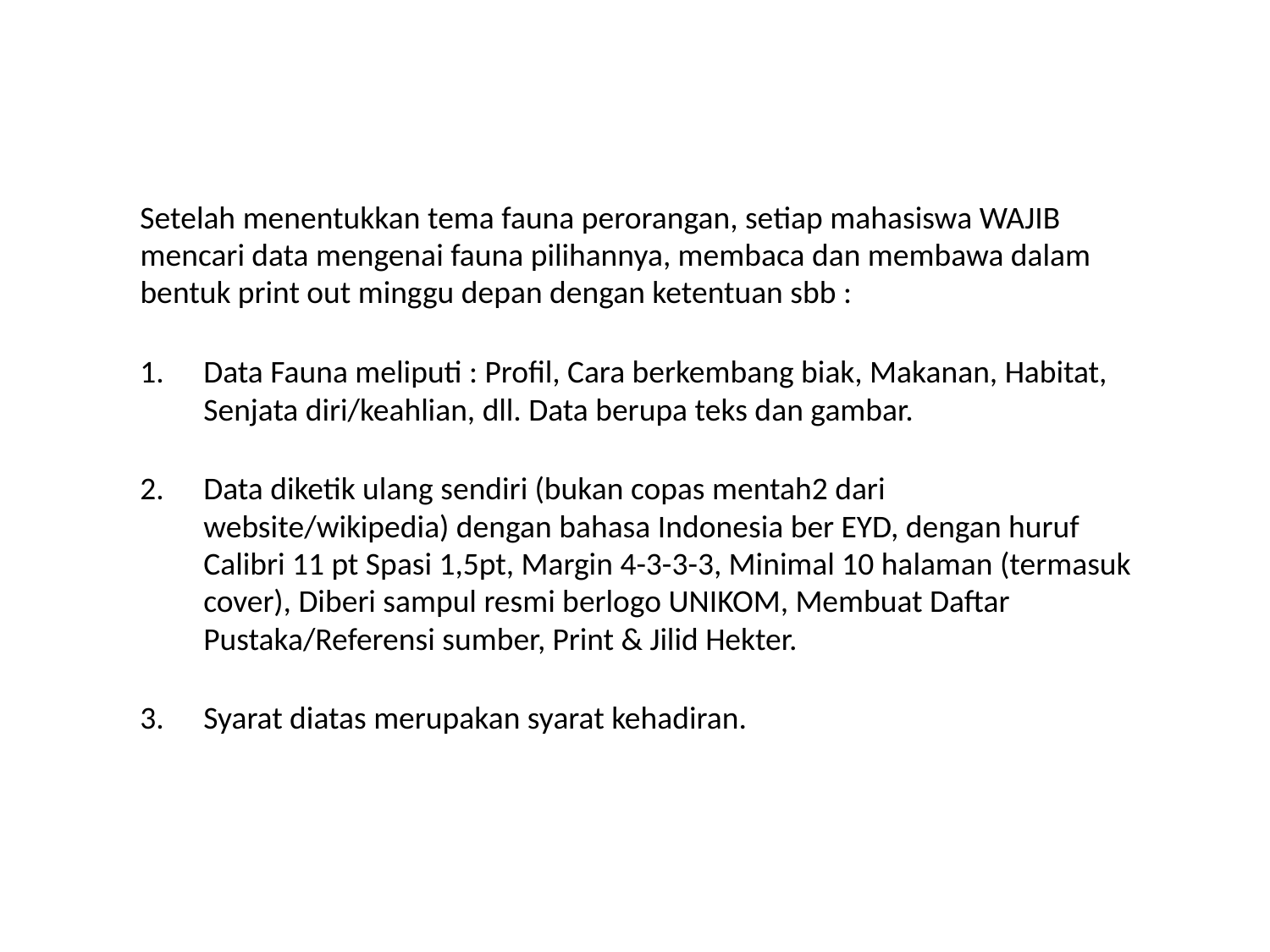

Setelah menentukkan tema fauna perorangan, setiap mahasiswa WAJIB mencari data mengenai fauna pilihannya, membaca dan membawa dalam bentuk print out minggu depan dengan ketentuan sbb :

Data Fauna meliputi : Profil, Cara berkembang biak, Makanan, Habitat, Senjata diri/keahlian, dll. Data berupa teks dan gambar.

Data diketik ulang sendiri (bukan copas mentah2 dari website/wikipedia) dengan bahasa Indonesia ber EYD, dengan huruf Calibri 11 pt Spasi 1,5pt, Margin 4-3-3-3, Minimal 10 halaman (termasuk cover), Diberi sampul resmi berlogo UNIKOM, Membuat Daftar Pustaka/Referensi sumber, Print & Jilid Hekter.

Syarat diatas merupakan syarat kehadiran.